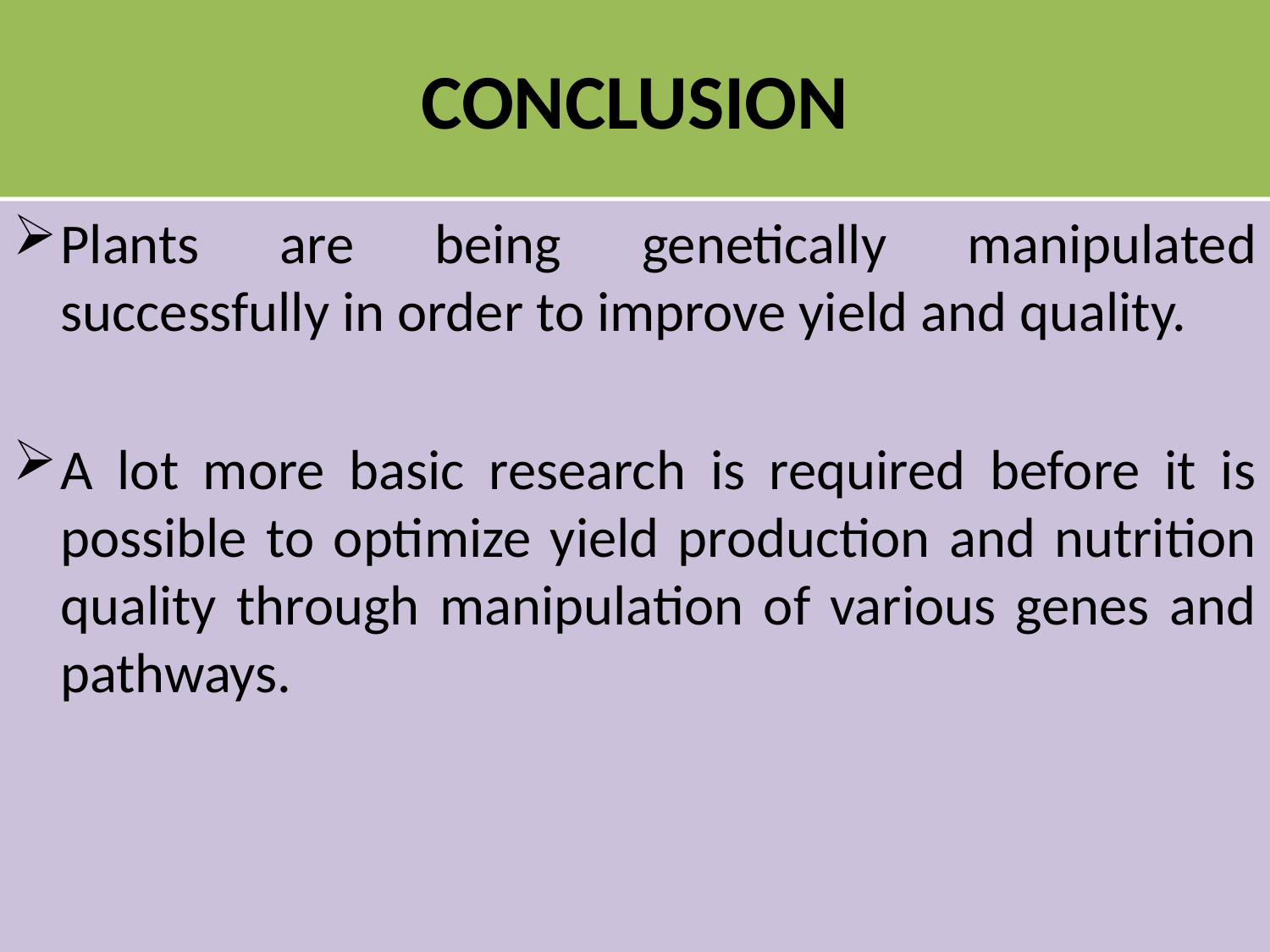

# CONCLUSION
Plants are being genetically manipulated successfully in order to improve yield and quality.

A lot more basic research is required before it is possible to optimize yield production and nutrition quality through manipulation of various genes and pathways.